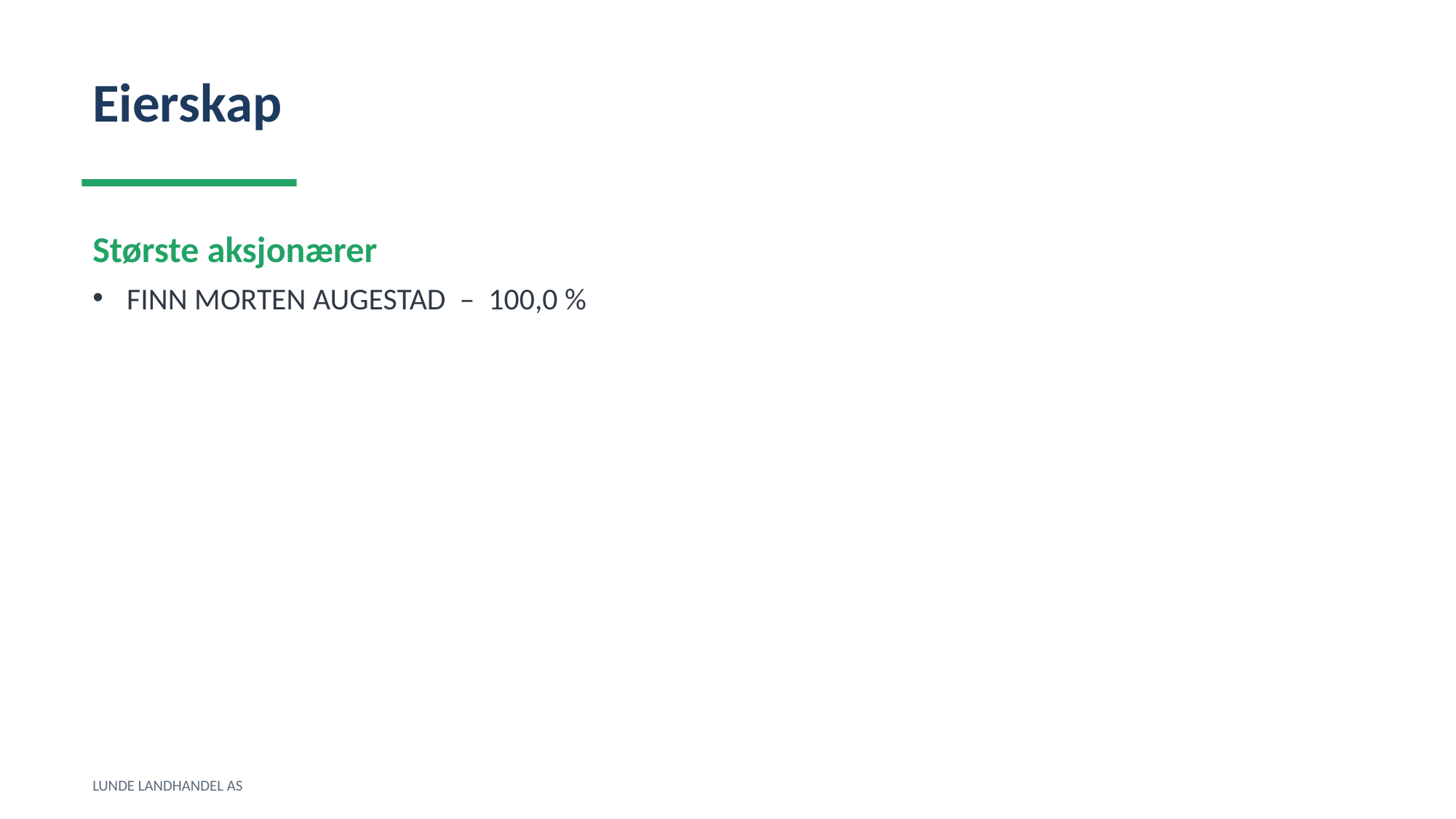

Eierskap

Største aksjonærer
FINN MORTEN AUGESTAD  –  100,0 %
LUNDE LANDHANDEL AS